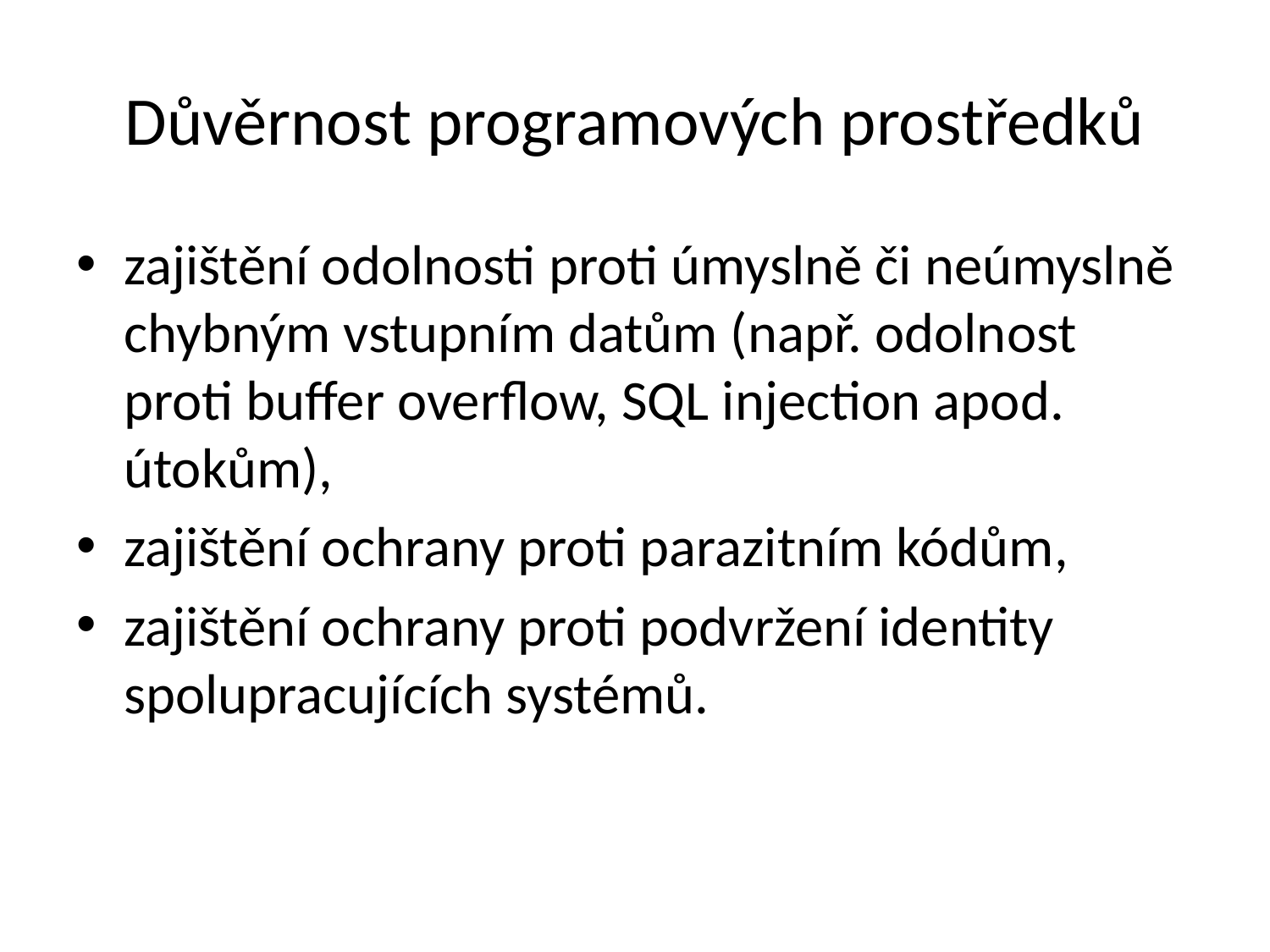

# Důvěrnost programových prostředků
zajištění odolnosti proti úmyslně či neúmyslně chybným vstupním datům (např. odolnost proti buffer overflow, SQL injection apod. útokům),
zajištění ochrany proti parazitním kódům,
zajištění ochrany proti podvržení identity spolupracujících systémů.